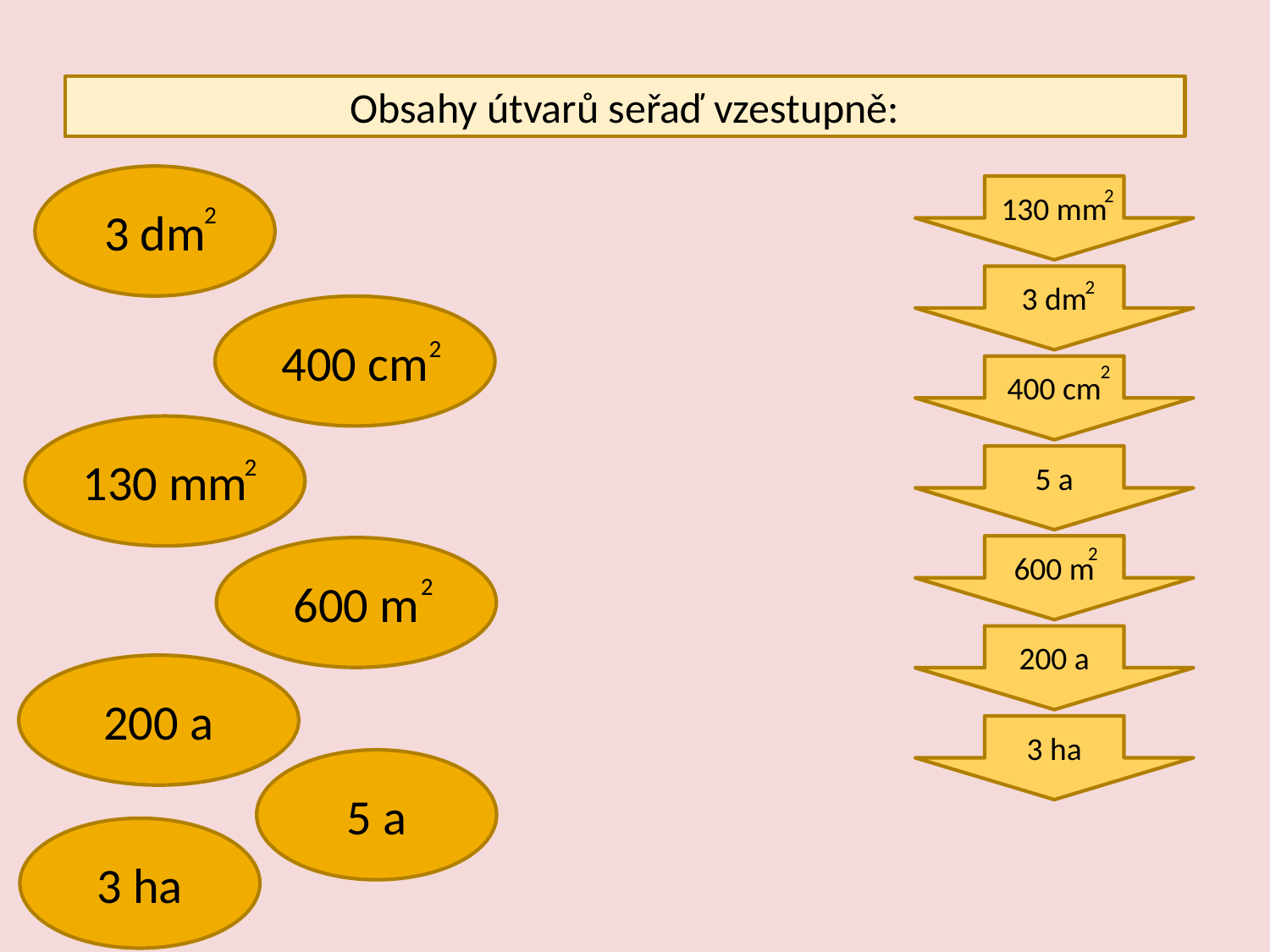

Obsahy útvarů seřaď vzestupně:
3 dm
130 mm
2
2
3 dm
2
400 cm
2
2
400 cm
130 mm
2
5 a
2
600 m
600 m
2
200 a
200 a
3 ha
5 a
3 ha